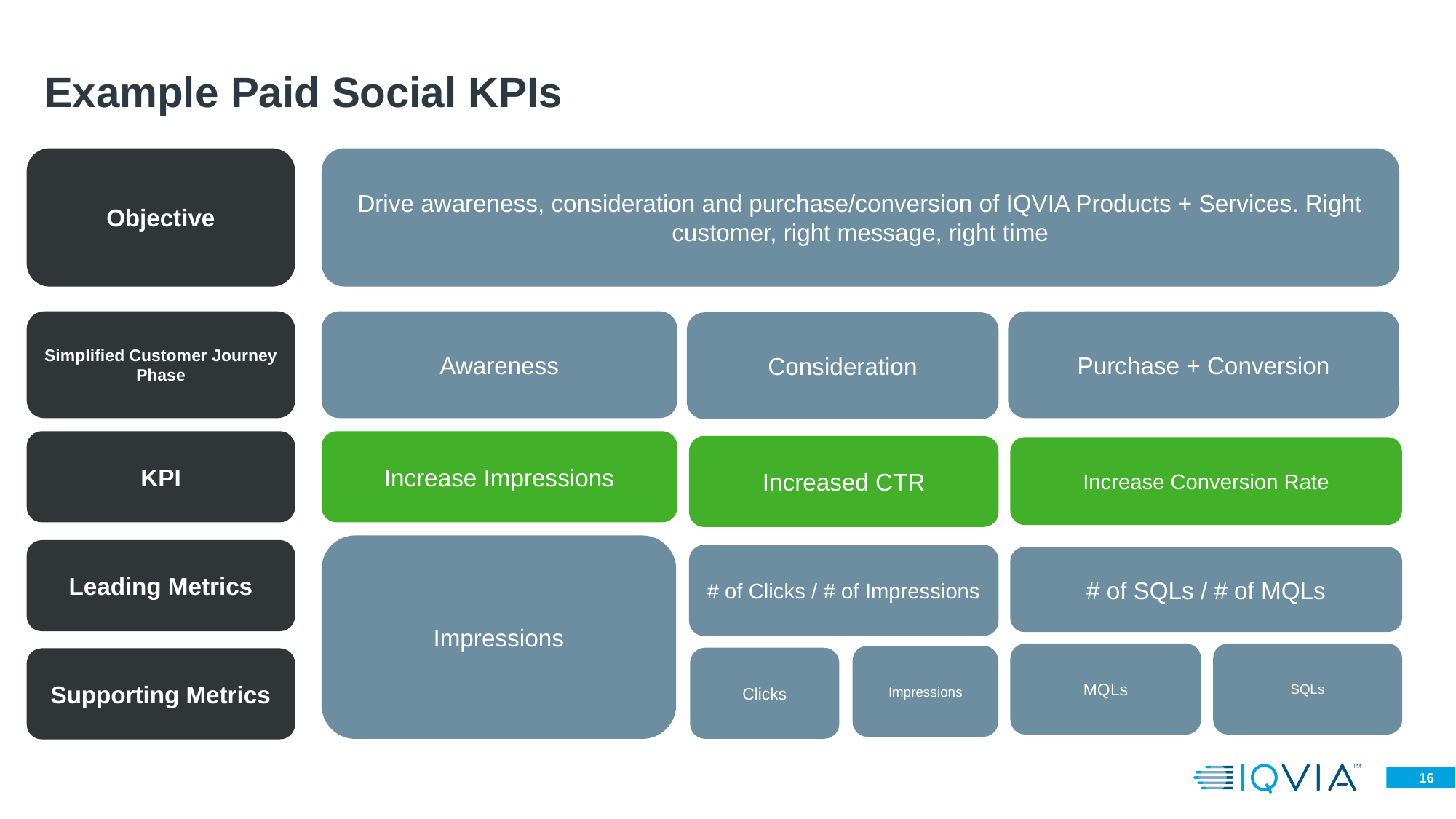

# Example Paid Social KPIs
Objective
Drive awareness, consideration and purchase/conversion of IQVIA Products + Services. Right customer, right message, right time
Simplified Customer Journey Phase
Awareness
Purchase + Conversion
Consideration
KPI
Increase Impressions
Increased CTR
Increase Conversion Rate
Impressions
Leading Metrics
# of Clicks / # of Impressions
# of SQLs / # of MQLs
MQLs
SQLs
Impressions
Clicks
Supporting Metrics